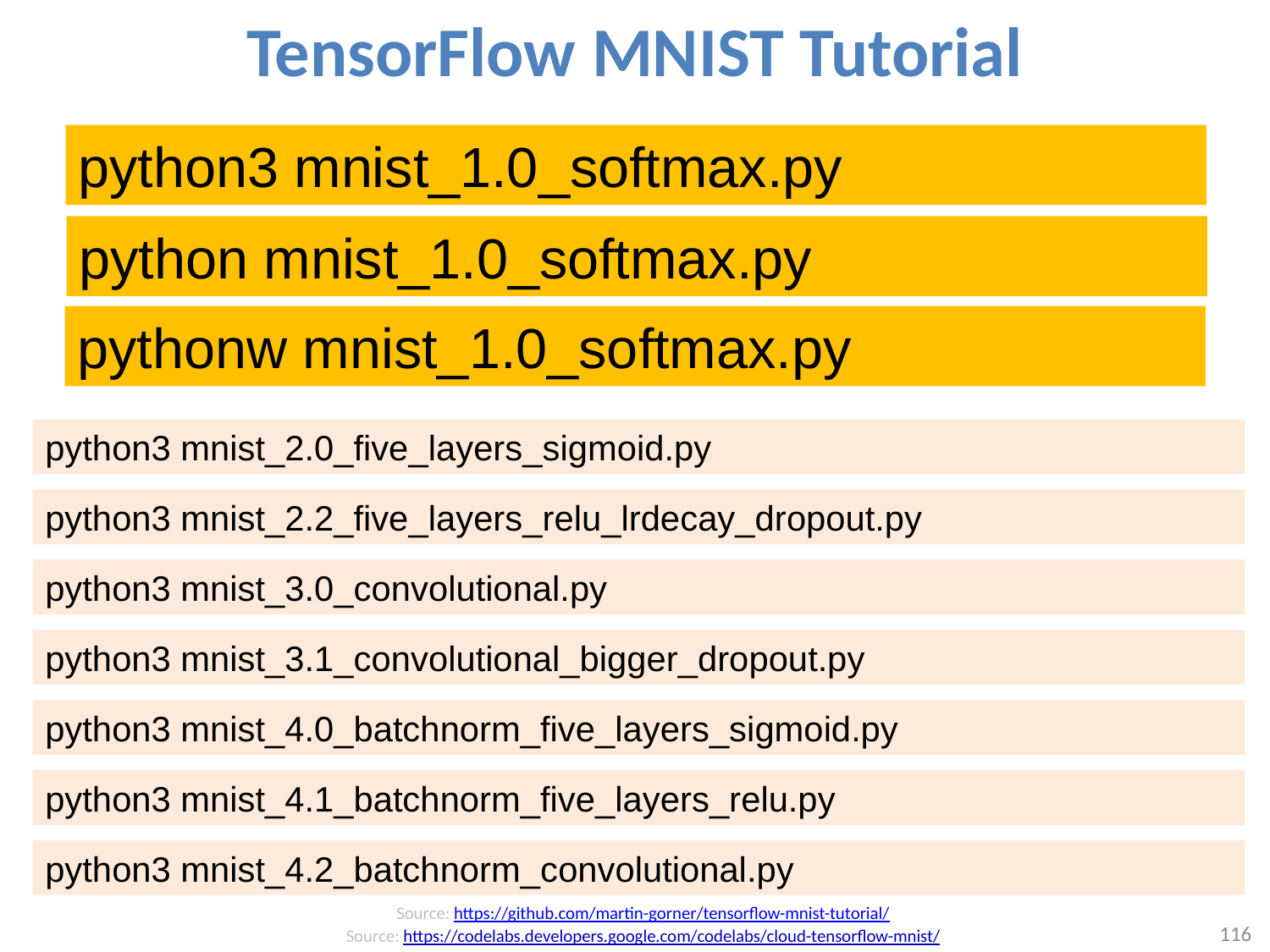

# TensorFlow MNIST Tutorial
python3 mnist_1.0_softmax.py
python mnist_1.0_softmax.py
pythonw mnist_1.0_softmax.py
python3 mnist_2.0_five_layers_sigmoid.py
python3 mnist_2.2_five_layers_relu_lrdecay_dropout.py
python3 mnist_3.0_convolutional.py
python3 mnist_3.1_convolutional_bigger_dropout.py
python3 mnist_4.0_batchnorm_five_layers_sigmoid.py
python3 mnist_4.1_batchnorm_five_layers_relu.py
python3 mnist_4.2_batchnorm_convolutional.py
Source: https://github.com/martin-gorner/tensorflow-mnist-tutorial/
116
Source: https://codelabs.developers.google.com/codelabs/cloud-tensorflow-mnist/